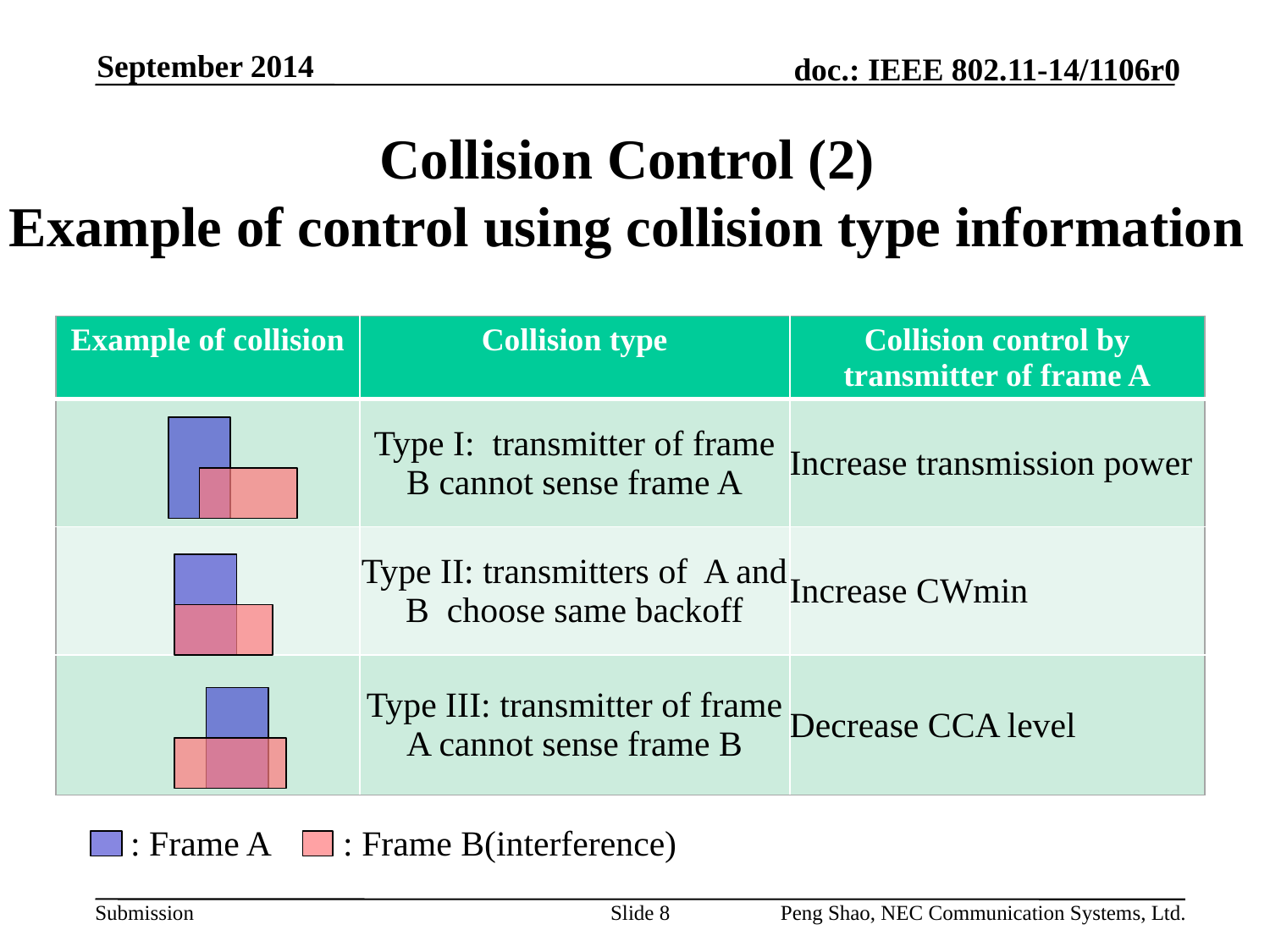

September 2014
# Collision Control (2) Example of control using collision type information
| Example of collision | Collision type | Collision control by transmitter of frame A |
| --- | --- | --- |
|  | Type I: transmitter of frame B cannot sense frame A | Increase transmission power |
|  | Type II: transmitters of A and B choose same backoff | Increase CWmin |
|  | Type III: transmitter of frame A cannot sense frame B | Decrease CCA level |

: Frame A
: Frame B(interference)

Slide 8
Peng Shao, NEC Communication Systems, Ltd.